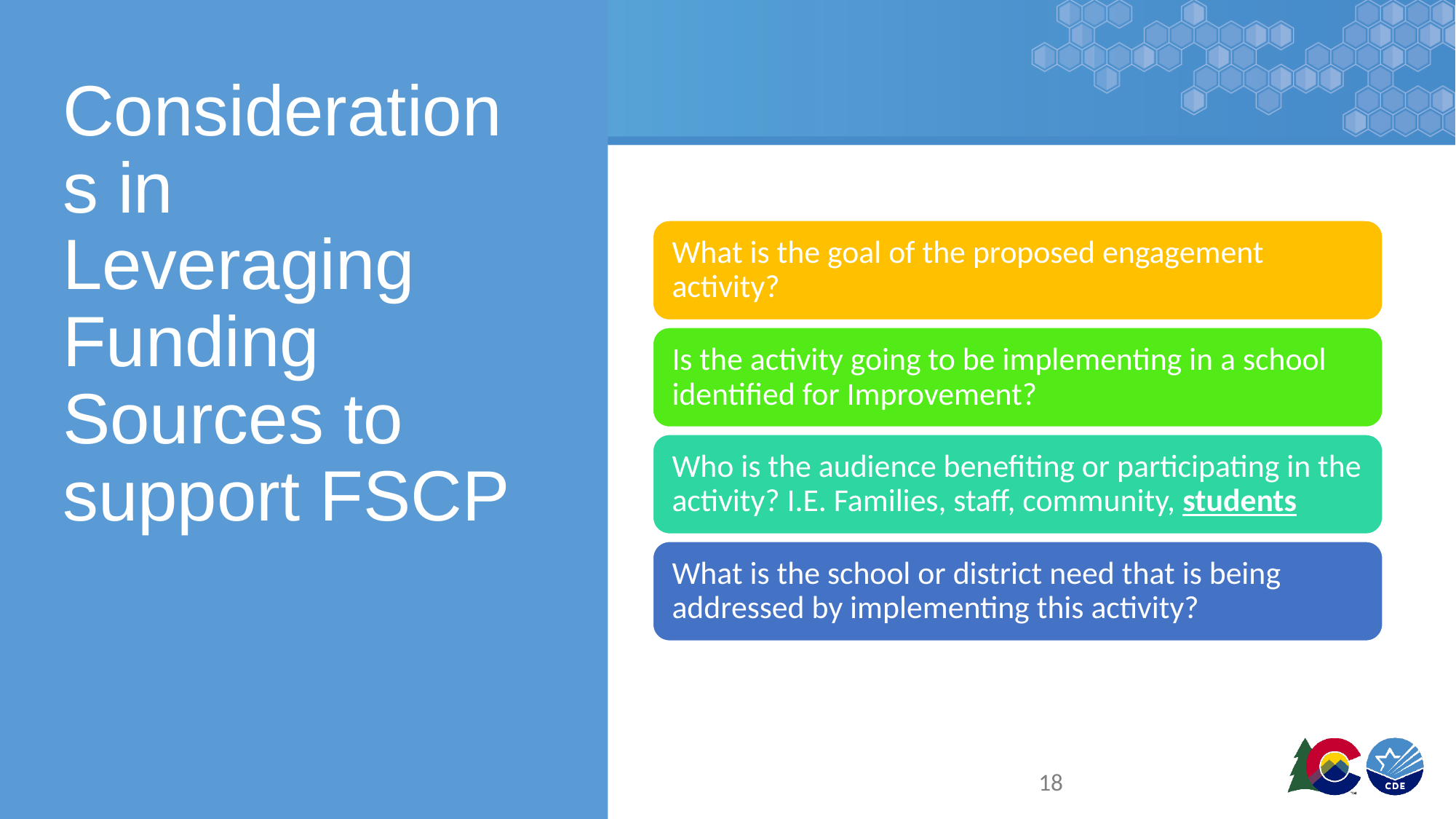

# Considerations in Leveraging Funding Sources to support FSCP
What is the goal of the proposed engagement activity?
Is the activity going to be implementing in a school identified for Improvement?
Who is the audience benefiting or participating in the activity? I.E. Families, staff, community, students
What is the school or district need that is being addressed by implementing this activity?
18